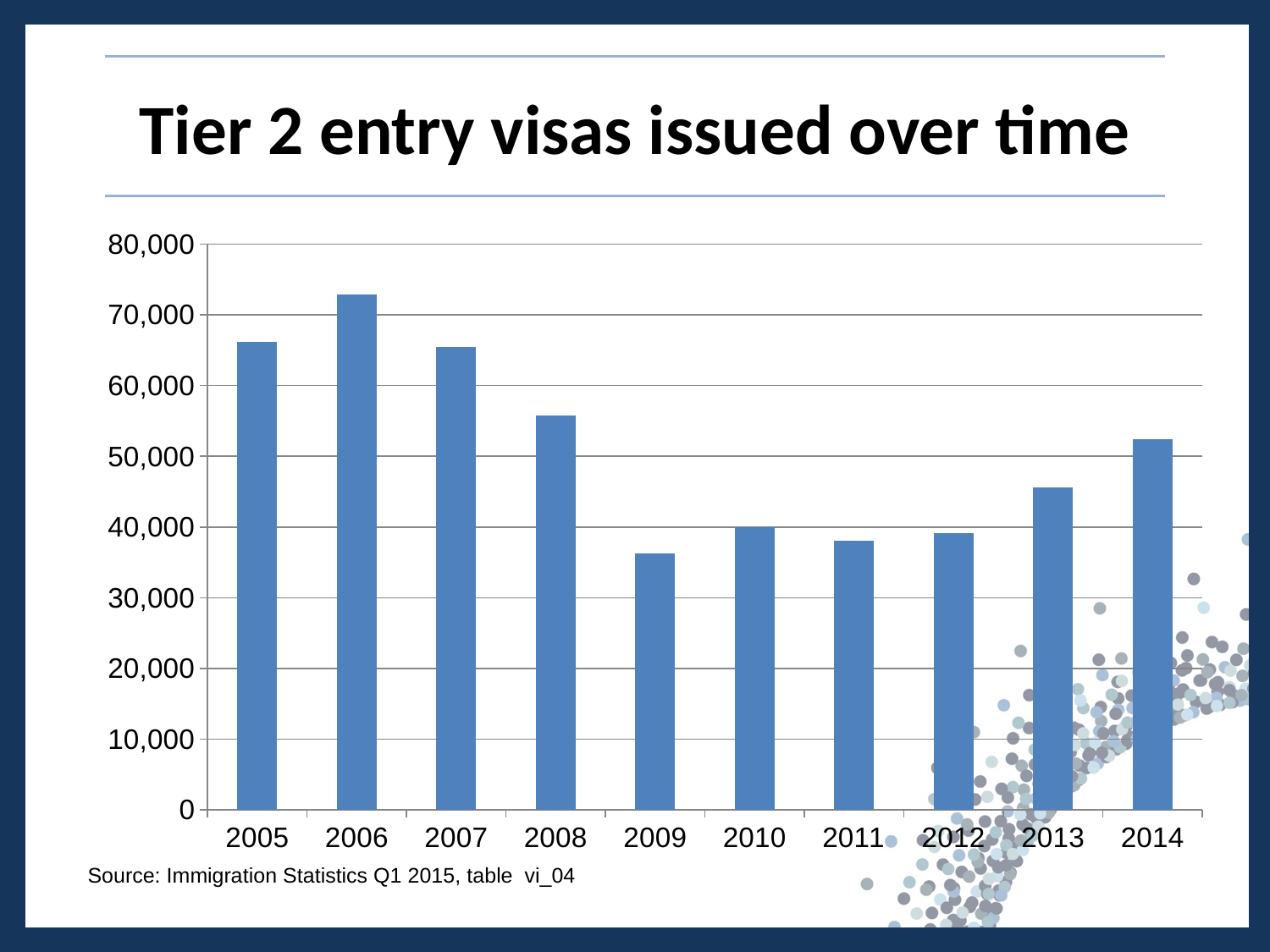

# Tier 2 entry visas issued over time

### Chart

| Category |  |
|---|---|
| 2005.0 | 66214.0 |
| 2006.0 | 72921.0 |
| 2007.0 | 65419.0 |
| 2008.0 | 55837.0 |
| 2009.0 | 36287.0 |
| 2010.0 | 39922.0 |
| 2011.0 | 38088.0 |
| 2012.0 | 39171.0 |
| 2013.0 | 45636.0 |
| 2014.0 | 52478.0 |
Source: Immigration Statistics Q1 2015, table  vi_04